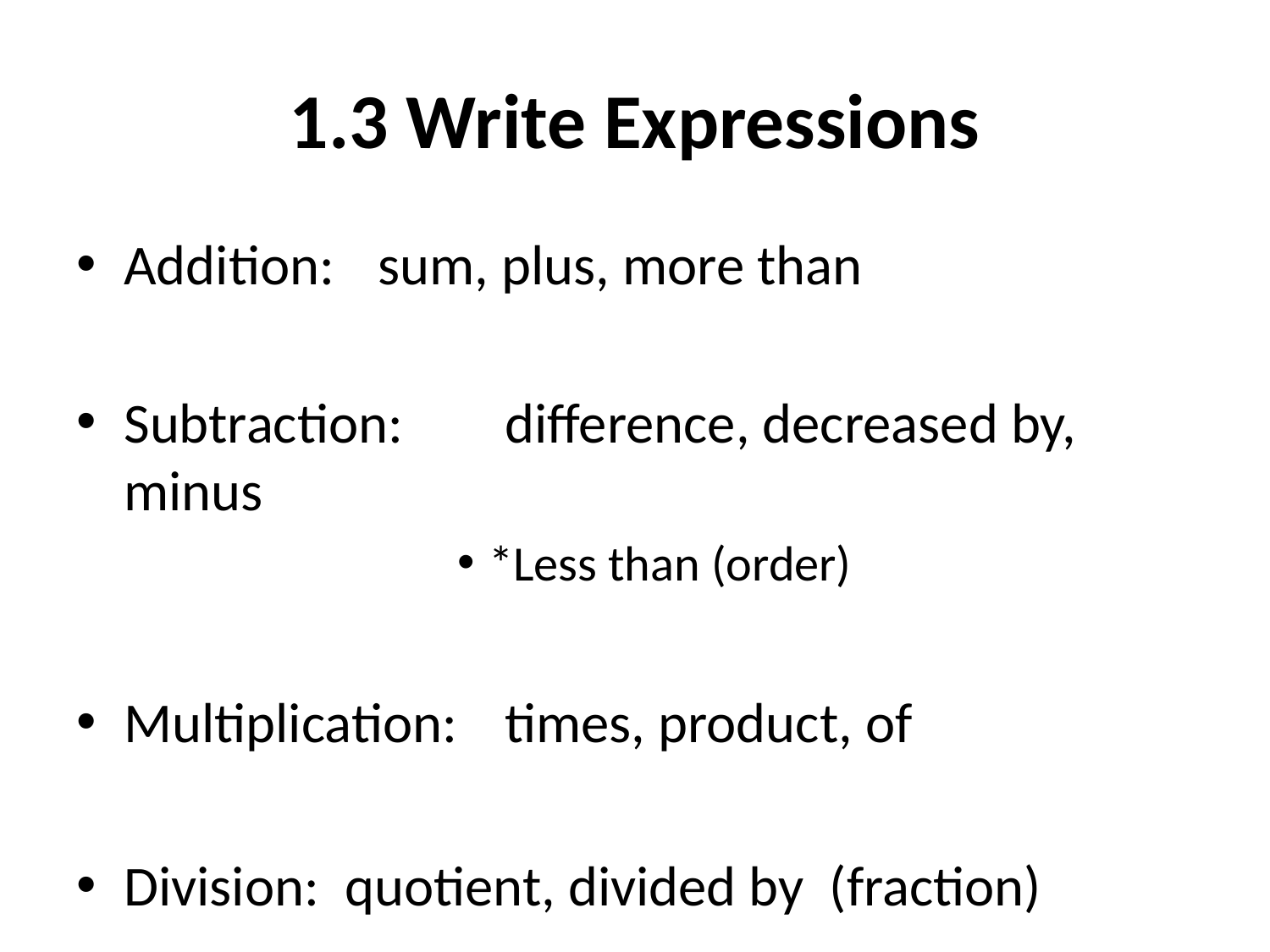

# 1.3 Write Expressions
Addition:	sum, plus, more than

Subtraction:	difference, decreased by, minus
*Less than (order)

Multiplication:	times, product, of

Division:  quotient, divided by  (fraction)